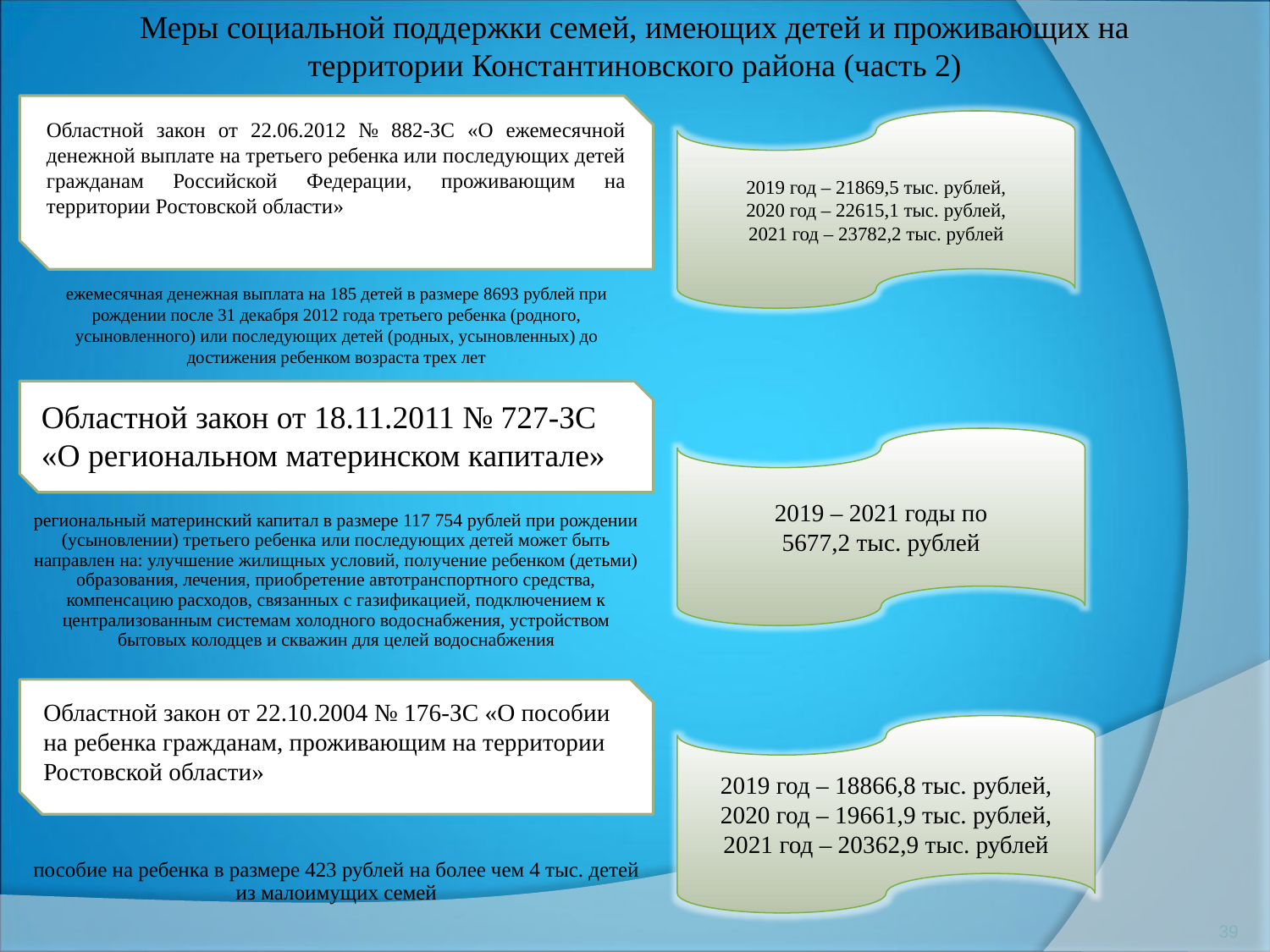

# Меры социальной поддержки семей, имеющих детей и проживающих на территории Константиновского района (часть 2)
Областной закон от 22.06.2012 № 882-ЗС «О ежемесячной денежной выплате на третьего ребенка или последующих детей гражданам Российской Федерации, проживающим на территории Ростовской области»
2019 год – 21869,5 тыс. рублей,
2020 год – 22615,1 тыс. рублей,
2021 год – 23782,2 тыс. рублей
ежемесячная денежная выплата на 185 детей в размере 8693 рублей при рождении после 31 декабря 2012 года третьего ребенка (родного, усыновленного) или последующих детей (родных, усыновленных) до достижения ребенком возраста трех лет
Областной закон от 18.11.2011 № 727-ЗС «О региональном материнском капитале»
2019 – 2021 годы по
5677,2 тыс. рублей
региональный материнский капитал в размере 117 754 рублей при рождении (усыновлении) третьего ребенка или последующих детей может быть направлен на: улучшение жилищных условий, получение ребенком (детьми) образования, лечения, приобретение автотранспортного средства, компенсацию расходов, связанных с газификацией, подключением к централизованным системам холодного водоснабжения, устройством бытовых колодцев и скважин для целей водоснабжения
Областной закон от 22.10.2004 № 176-ЗС «О пособии на ребенка гражданам, проживающим на территории Ростовской области»
2019 год – 18866,8 тыс. рублей,
2020 год – 19661,9 тыс. рублей,
2021 год – 20362,9 тыс. рублей
пособие на ребенка в размере 423 рублей на более чем 4 тыс. детей из малоимущих семей
39